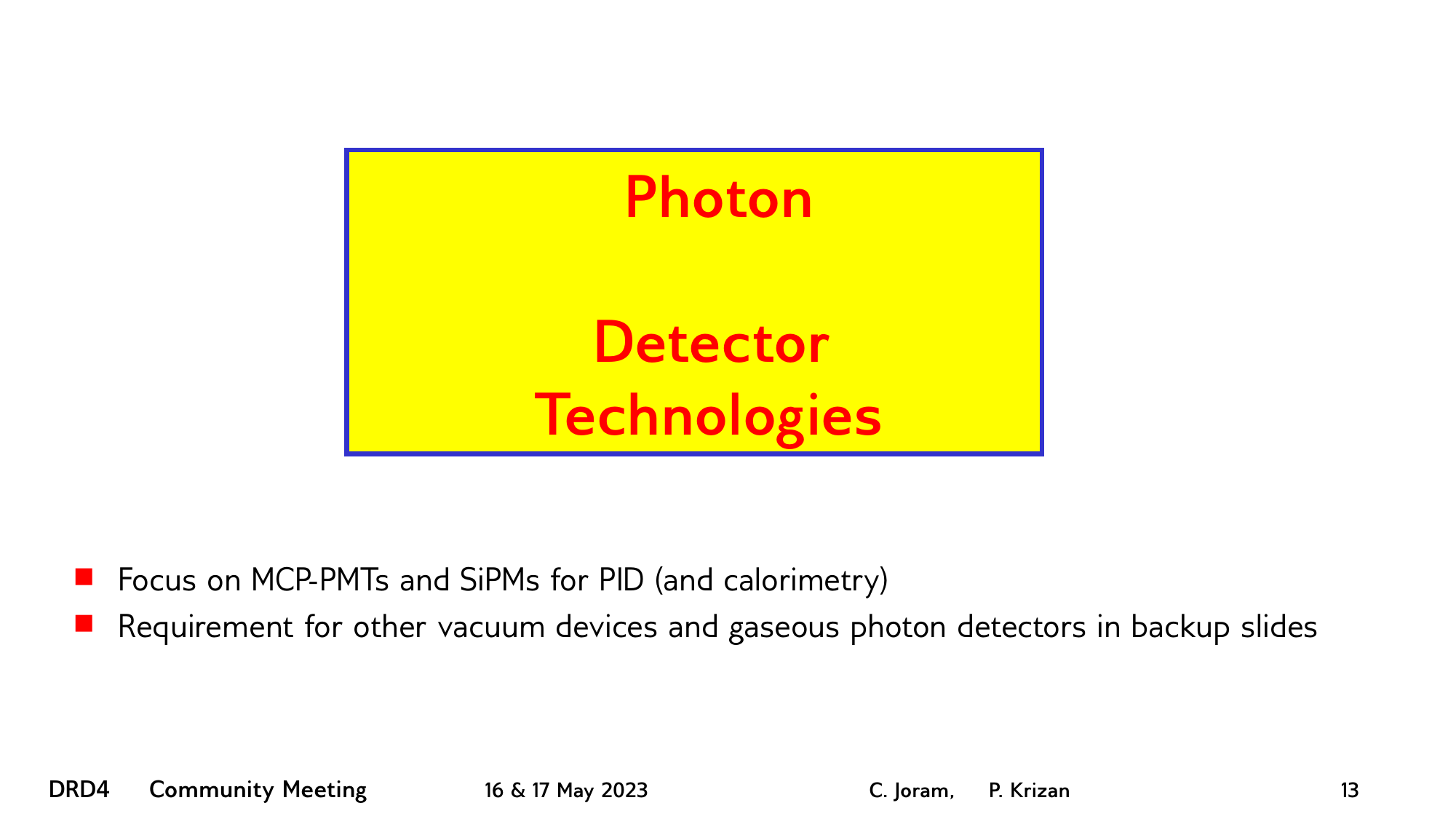

# Photon Detector Technologies
Focus on MCP-PMTs and SiPMs for PID (and calorimetry)
Requirement for other vacuum devices and gaseous photon detectors in backup slides